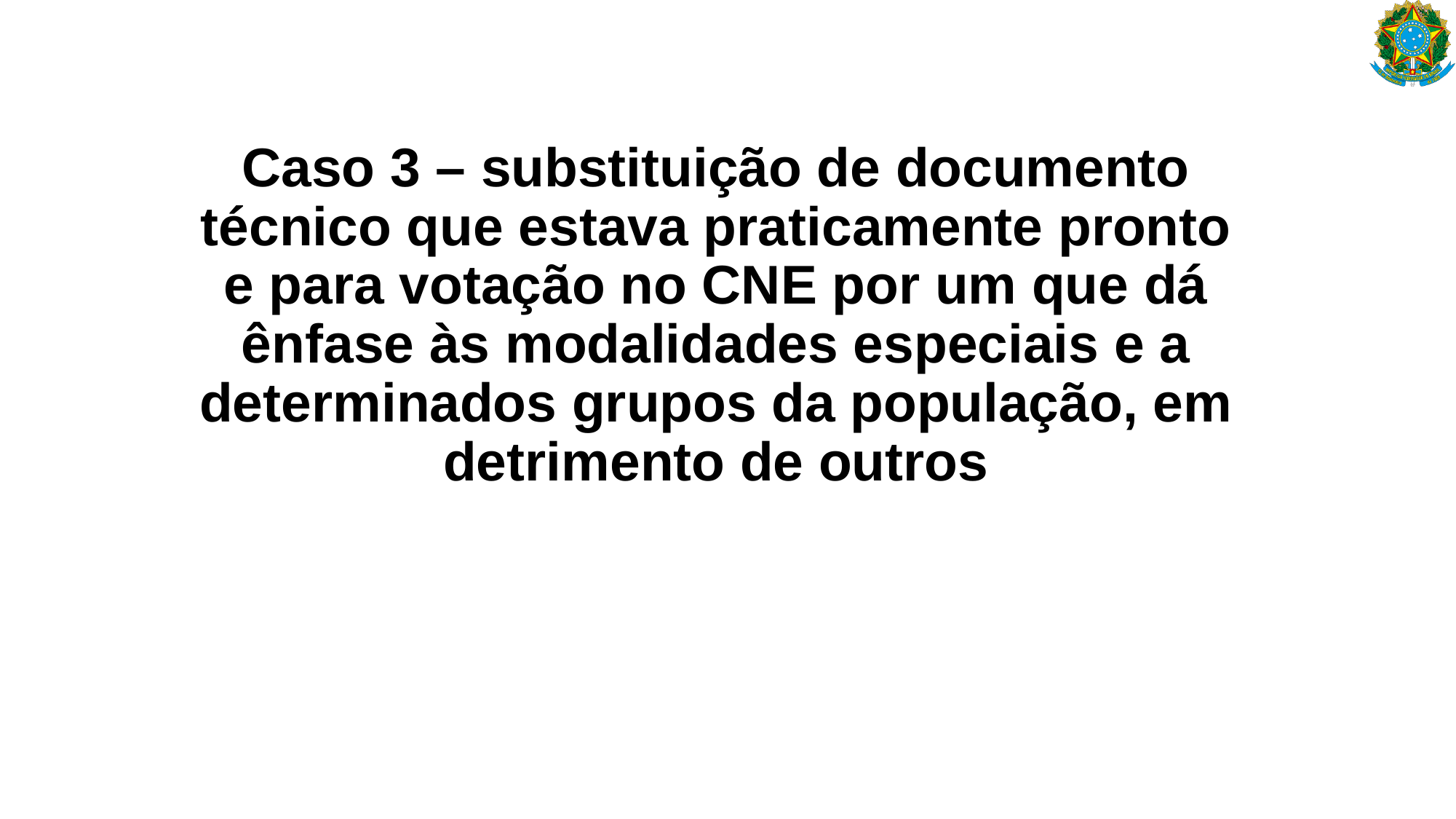

# Caso 3 – substituição de documento técnico que estava praticamente pronto e para votação no CNE por um que dá ênfase às modalidades especiais e a determinados grupos da população, em detrimento de outros